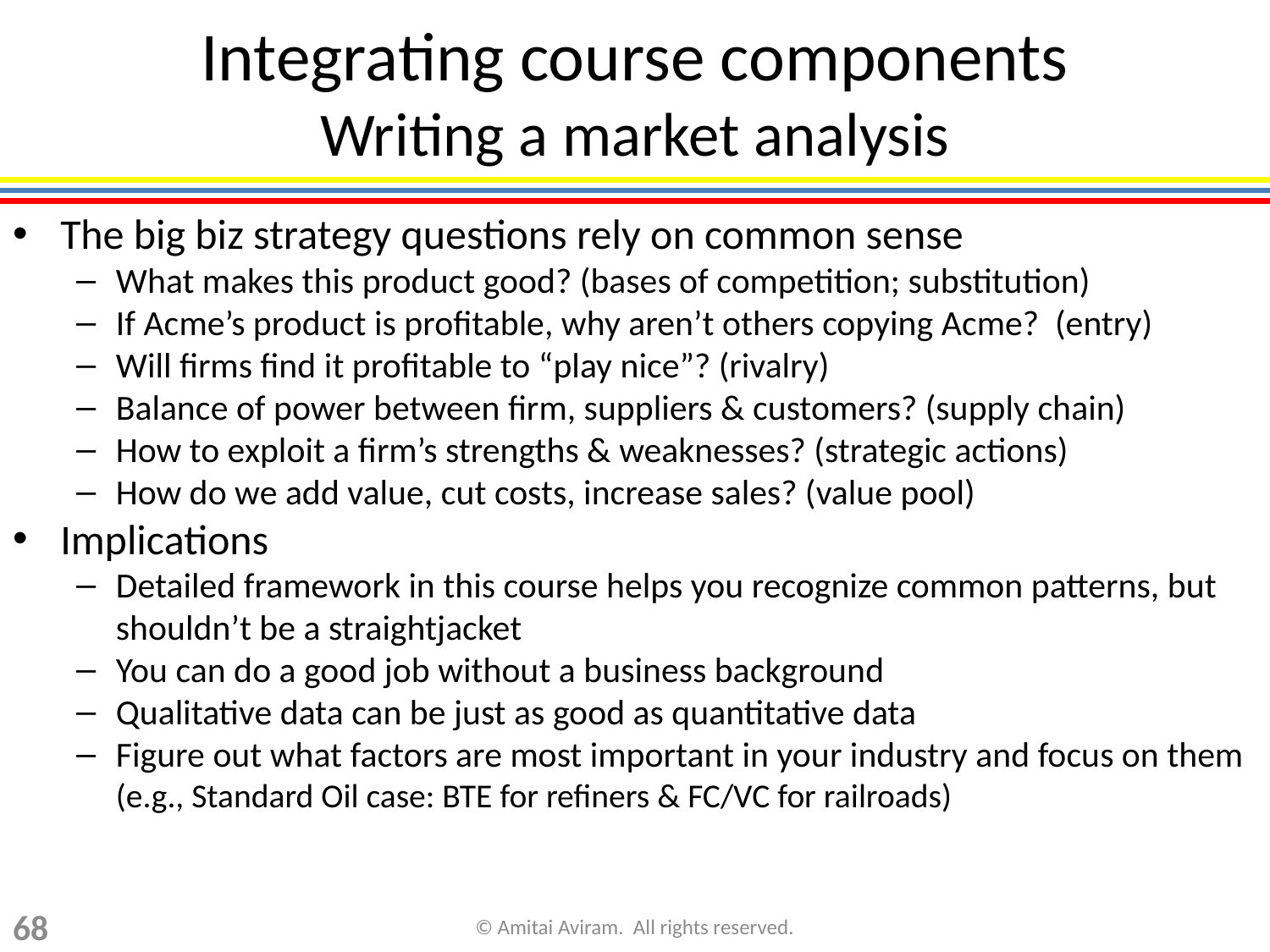

# Integrating course components Writing a market analysis
The big biz strategy questions rely on common sense
What makes this product good? (bases of competition; substitution)
If Acme’s product is profitable, why aren’t others copying Acme?  (entry)
Will firms find it profitable to “play nice”? (rivalry)
Balance of power between firm, suppliers & customers? (supply chain)
How to exploit a firm’s strengths & weaknesses? (strategic actions)
How do we add value, cut costs, increase sales? (value pool)
Implications
Detailed framework in this course helps you recognize common patterns, but shouldn’t be a straightjacket
You can do a good job without a business background
Qualitative data can be just as good as quantitative data
Figure out what factors are most important in your industry and focus on them (e.g., Standard Oil case: BTE for refiners & FC/VC for railroads)
68
© Amitai Aviram.  All rights reserved.